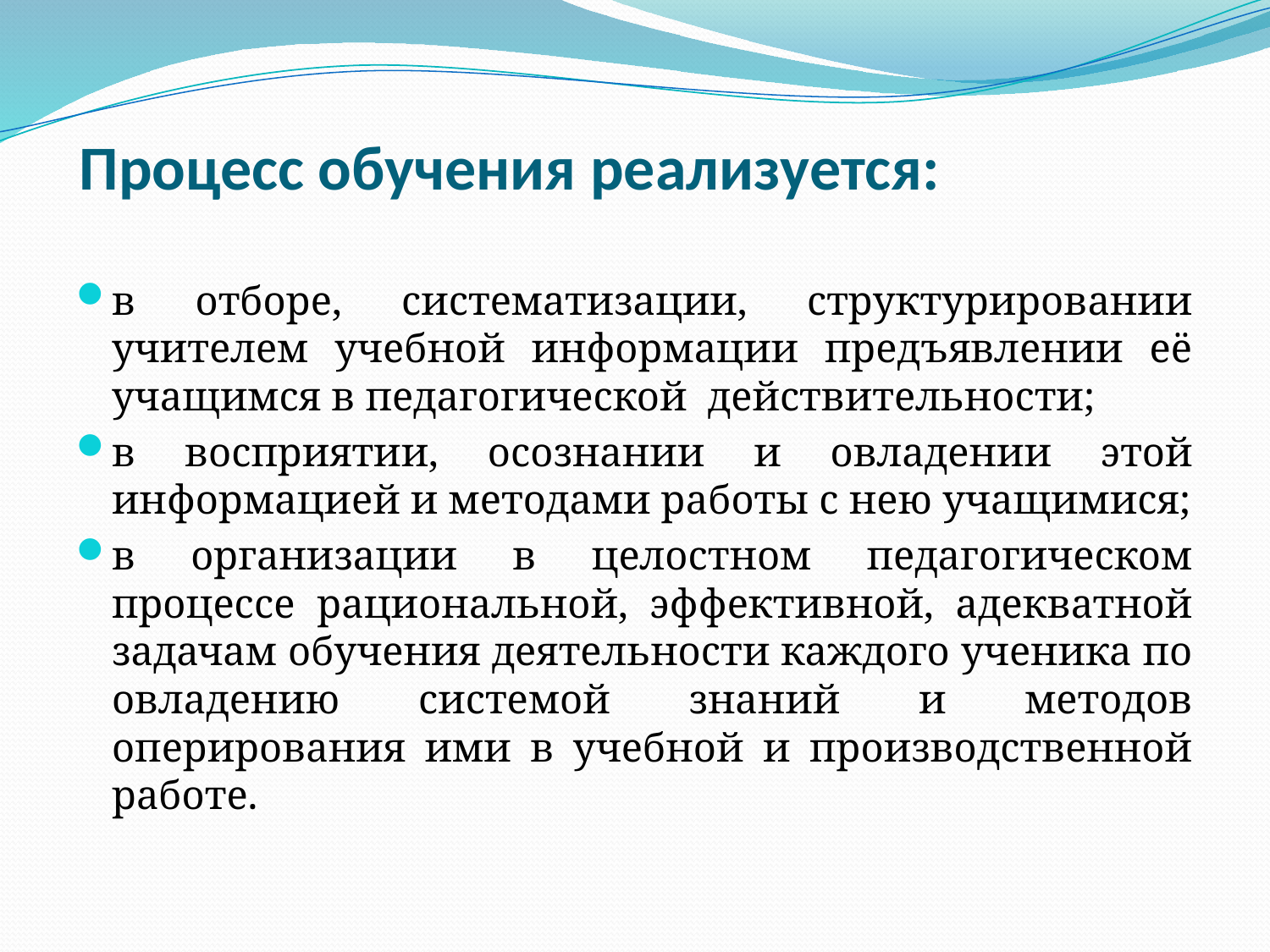

# Процесс обучения реализуется:
в отборе, систематизации, структурировании учителем учебной информации предъявлении её учащимся в педагогической  действительности;
в восприятии, осознании и овладении этой информацией и методами работы с нею учащимися;
в организации в целостном педагогическом процессе рациональной, эффективной, адекватной задачам обучения деятельности каждого ученика по овладению системой знаний и методов оперирования ими в учебной и производственной работе.